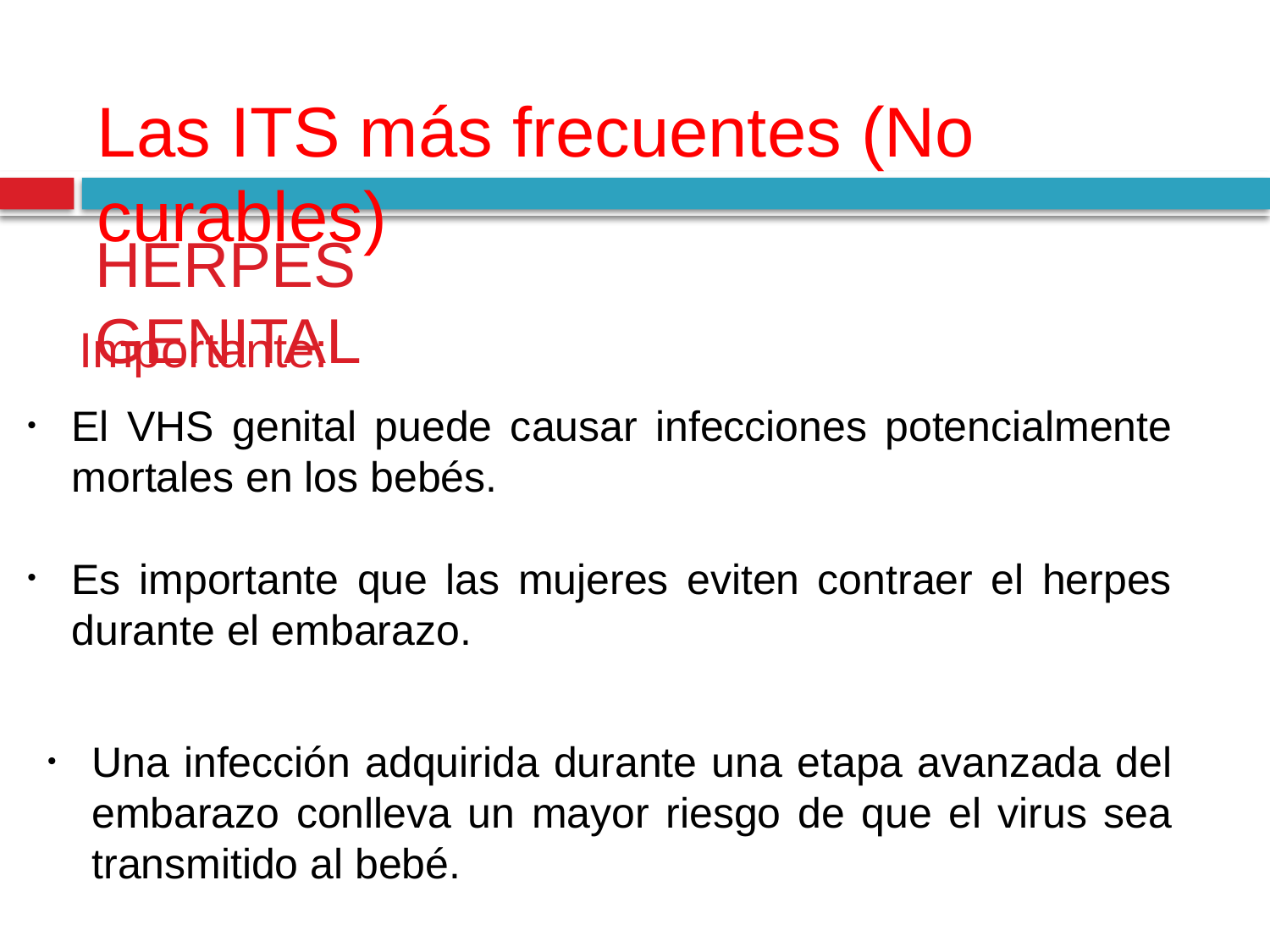

Las ITS más frecuentes (No curables)
HERPES GENITAL
Importante:
El VHS genital puede causar infecciones potencialmente mortales en los bebés.
Es importante que las mujeres eviten contraer el herpes durante el embarazo.
Una infección adquirida durante una etapa avanzada del embarazo conlleva un mayor riesgo de que el virus sea transmitido al bebé.